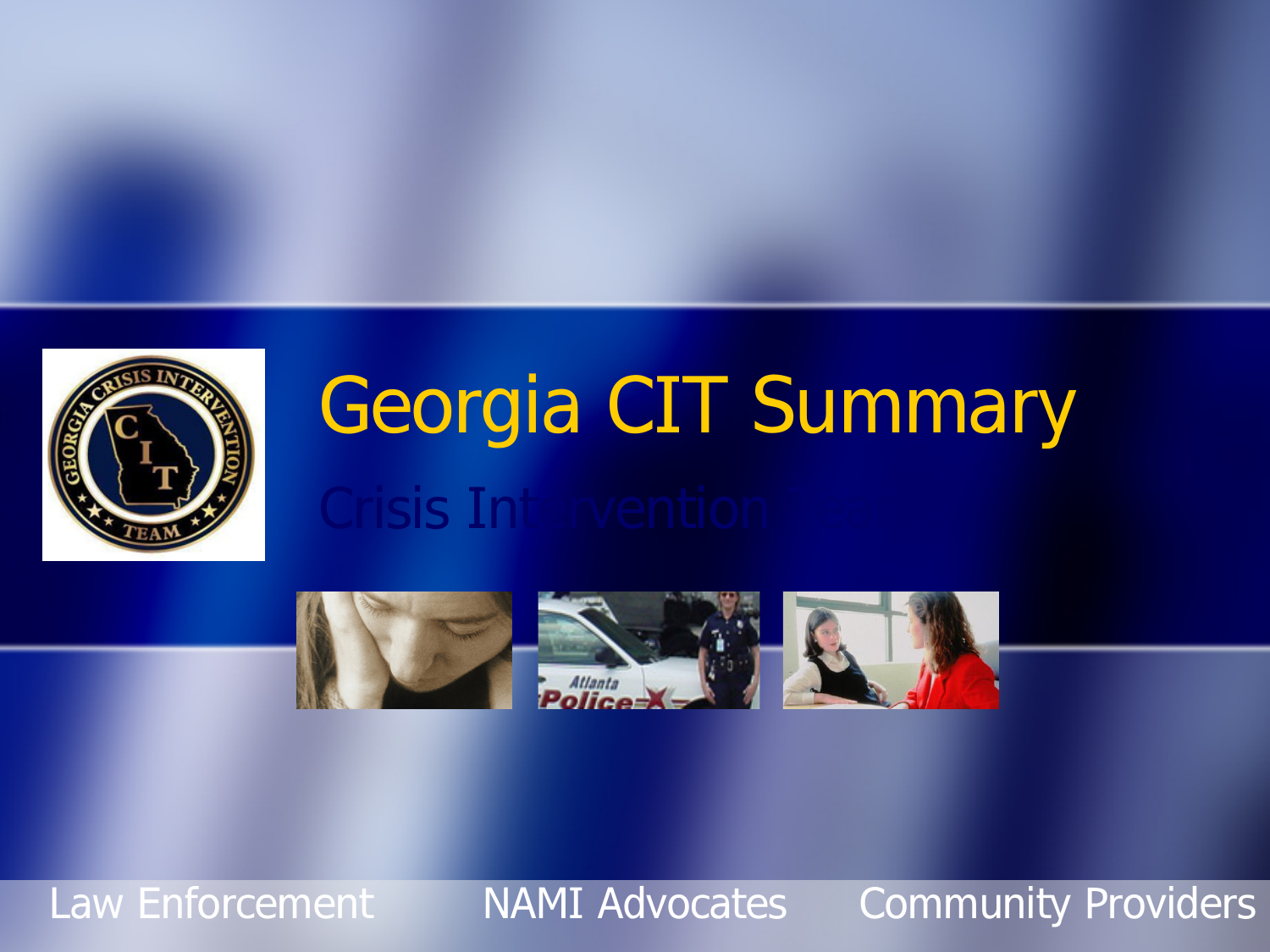

# Georgia CIT Summary
Crisis Intervention Team